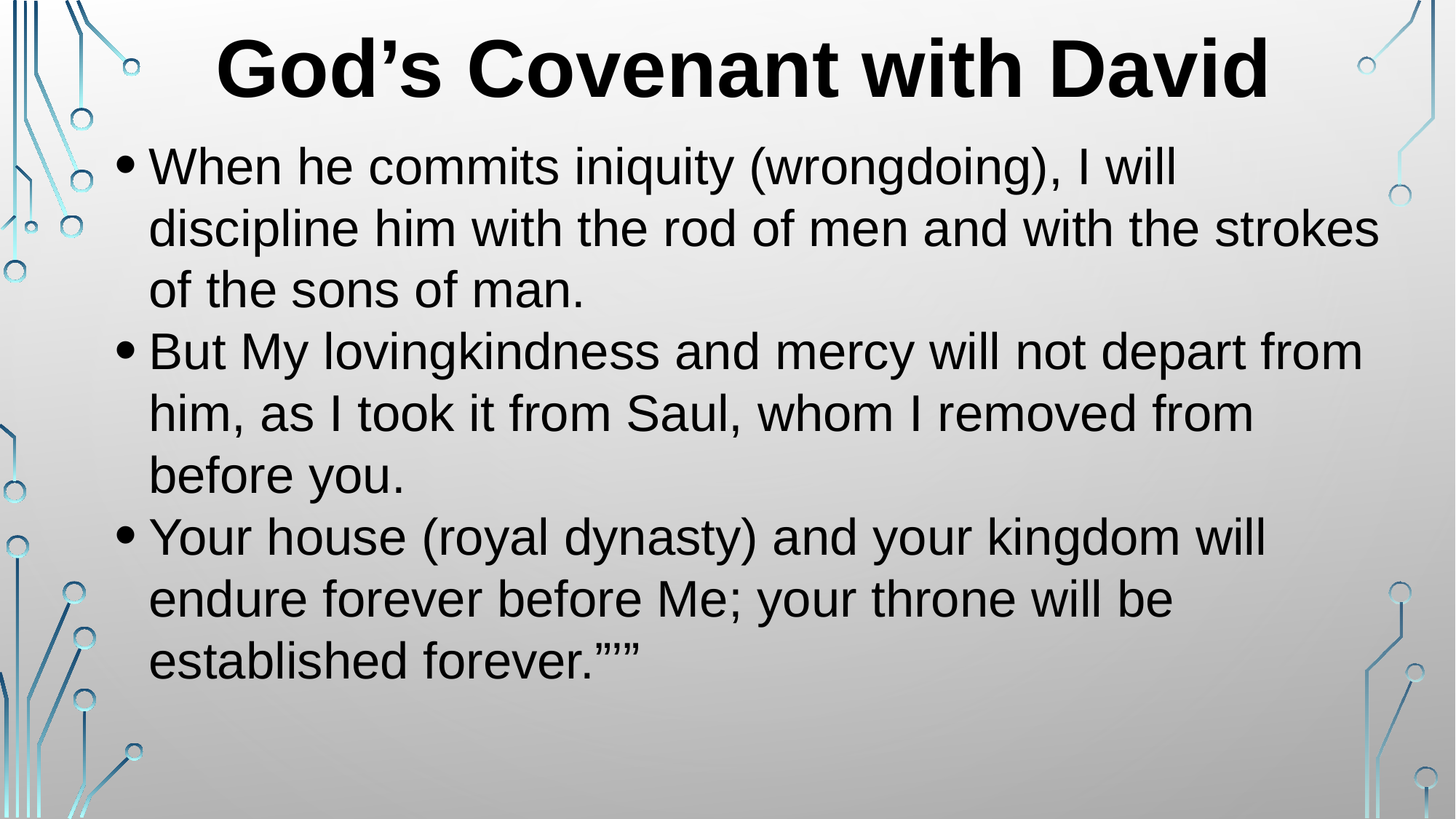

# God’s Covenant with David
When he commits iniquity (wrongdoing), I will discipline him with the rod of men and with the strokes of the sons of man.
But My lovingkindness and mercy will not depart from him, as I took it from Saul, whom I removed from before you.
Your house (royal dynasty) and your kingdom will endure forever before Me; your throne will be established forever.”’”